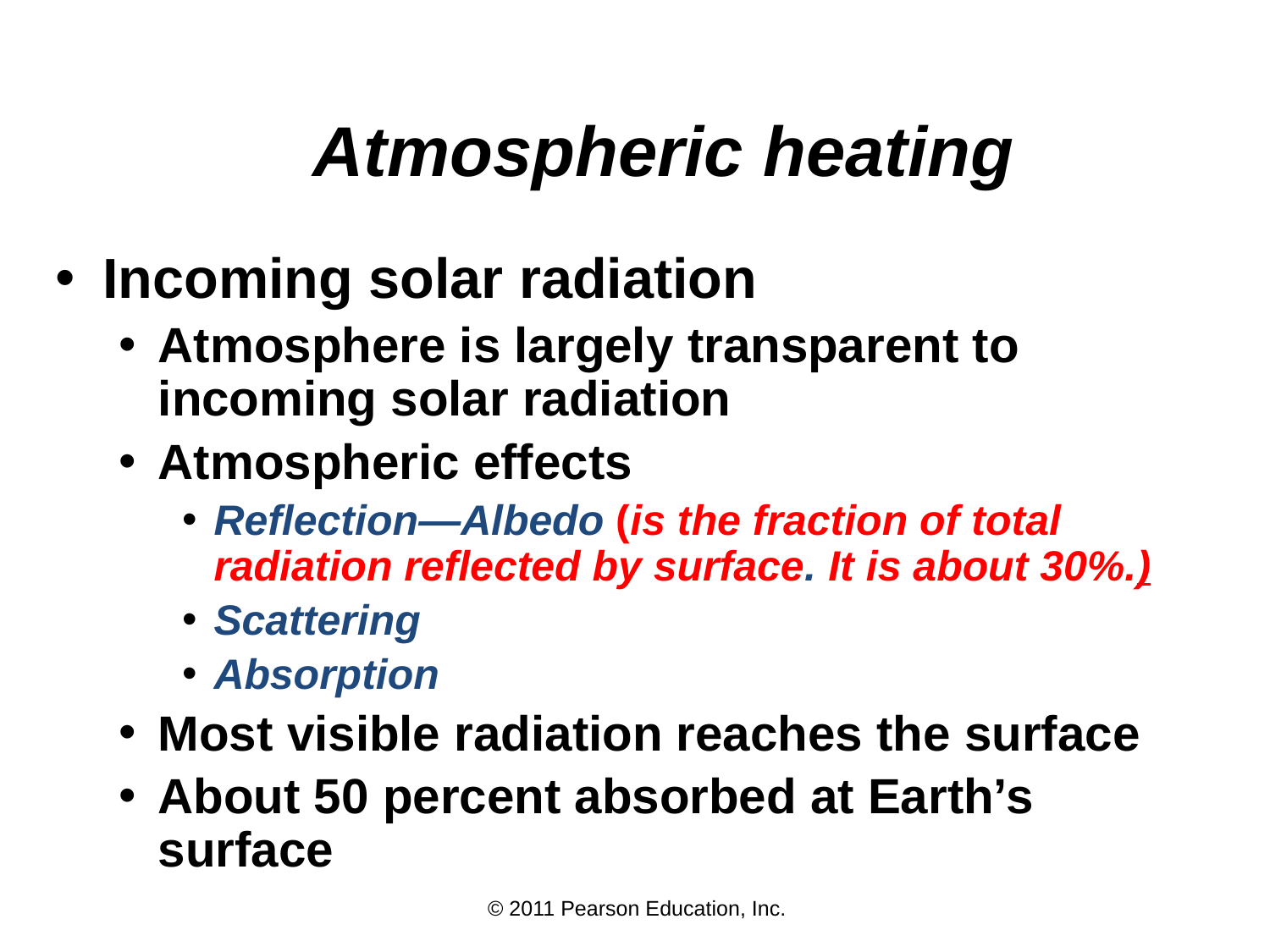

# Atmospheric heating
Incoming solar radiation
Atmosphere is largely transparent to incoming solar radiation
Atmospheric effects
Reflection—Albedo (is the fraction of total radiation reflected by surface. It is about 30%.)
Scattering
Absorption
Most visible radiation reaches the surface
About 50 percent absorbed at Earth’s surface